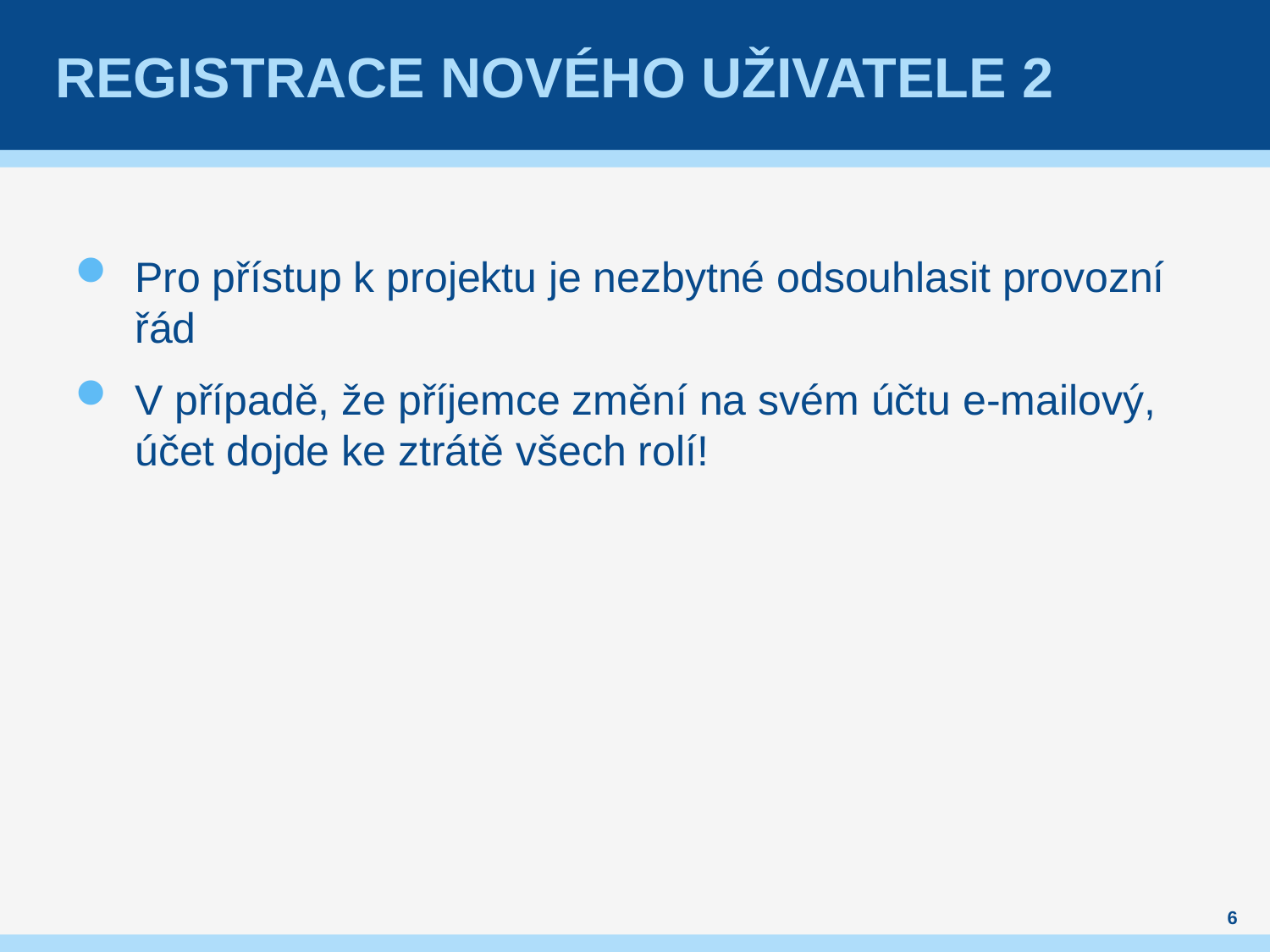

# Registrace nového uživatele 2
Pro přístup k projektu je nezbytné odsouhlasit provozní řád
V případě, že příjemce změní na svém účtu e-mailový, účet dojde ke ztrátě všech rolí!
6